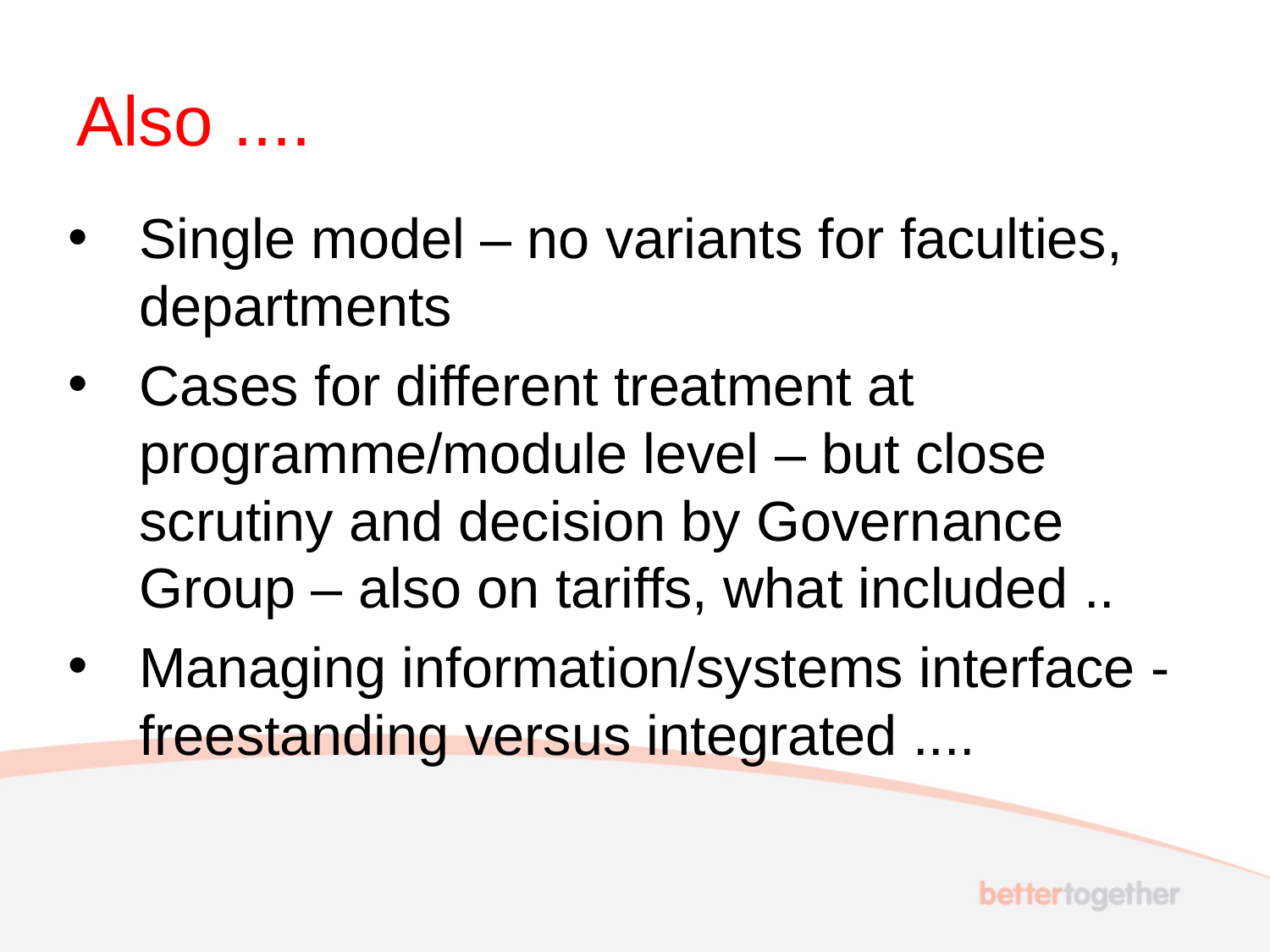

# Also ....
Single model – no variants for faculties, departments
Cases for different treatment at programme/module level – but close scrutiny and decision by Governance Group – also on tariffs, what included ..
Managing information/systems interface - freestanding versus integrated ....